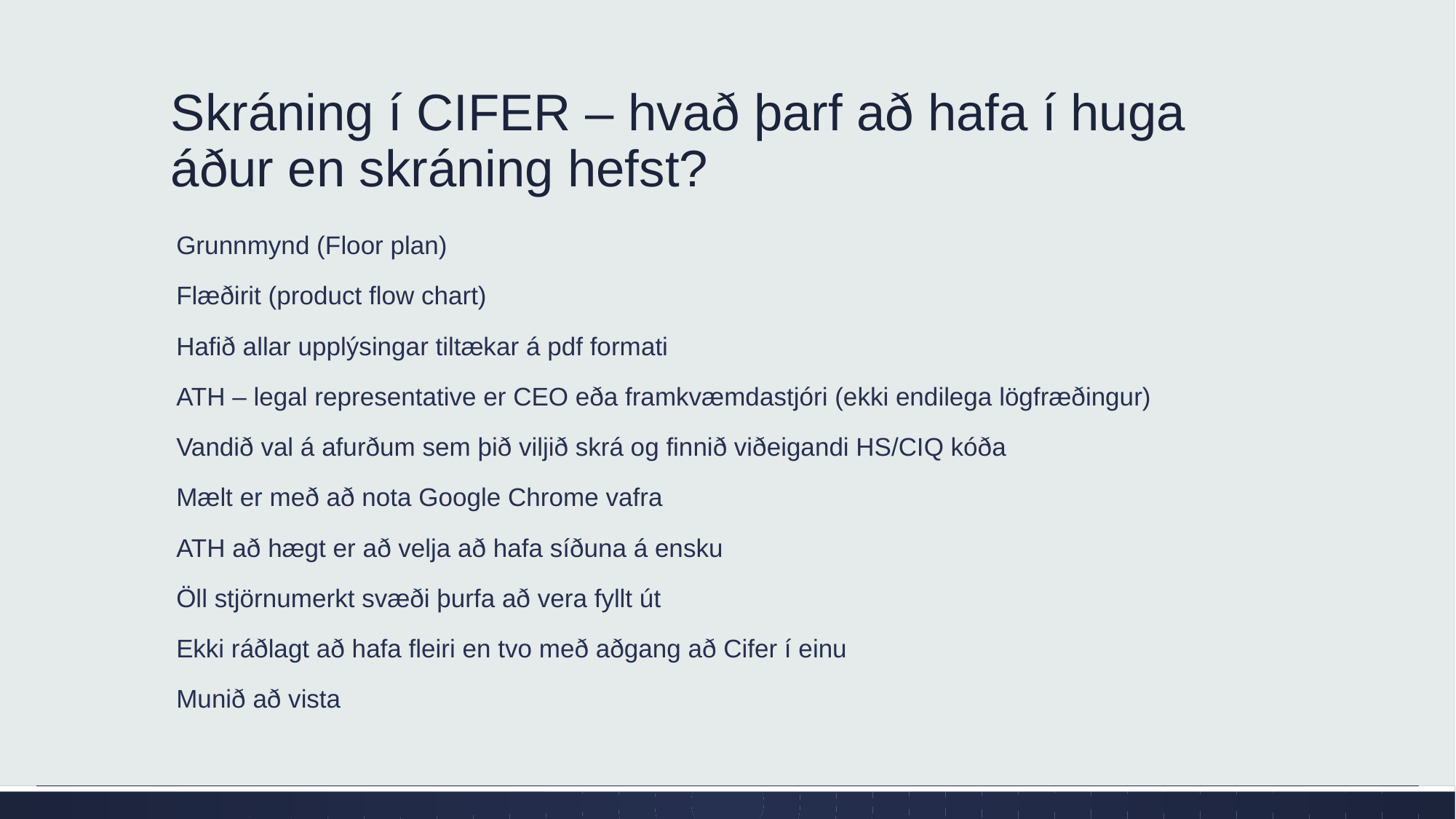

# Skráning í CIFER – hvað þarf að hafa í huga áður en skráning hefst?
Grunnmynd (Floor plan)
Flæðirit (product flow chart)
Hafið allar upplýsingar tiltækar á pdf formati
ATH – legal representative er CEO eða framkvæmdastjóri (ekki endilega lögfræðingur)
Vandið val á afurðum sem þið viljið skrá og finnið viðeigandi HS/CIQ kóða
Mælt er með að nota Google Chrome vafra
ATH að hægt er að velja að hafa síðuna á ensku
Öll stjörnumerkt svæði þurfa að vera fyllt út
Ekki ráðlagt að hafa fleiri en tvo með aðgang að Cifer í einu
Munið að vista